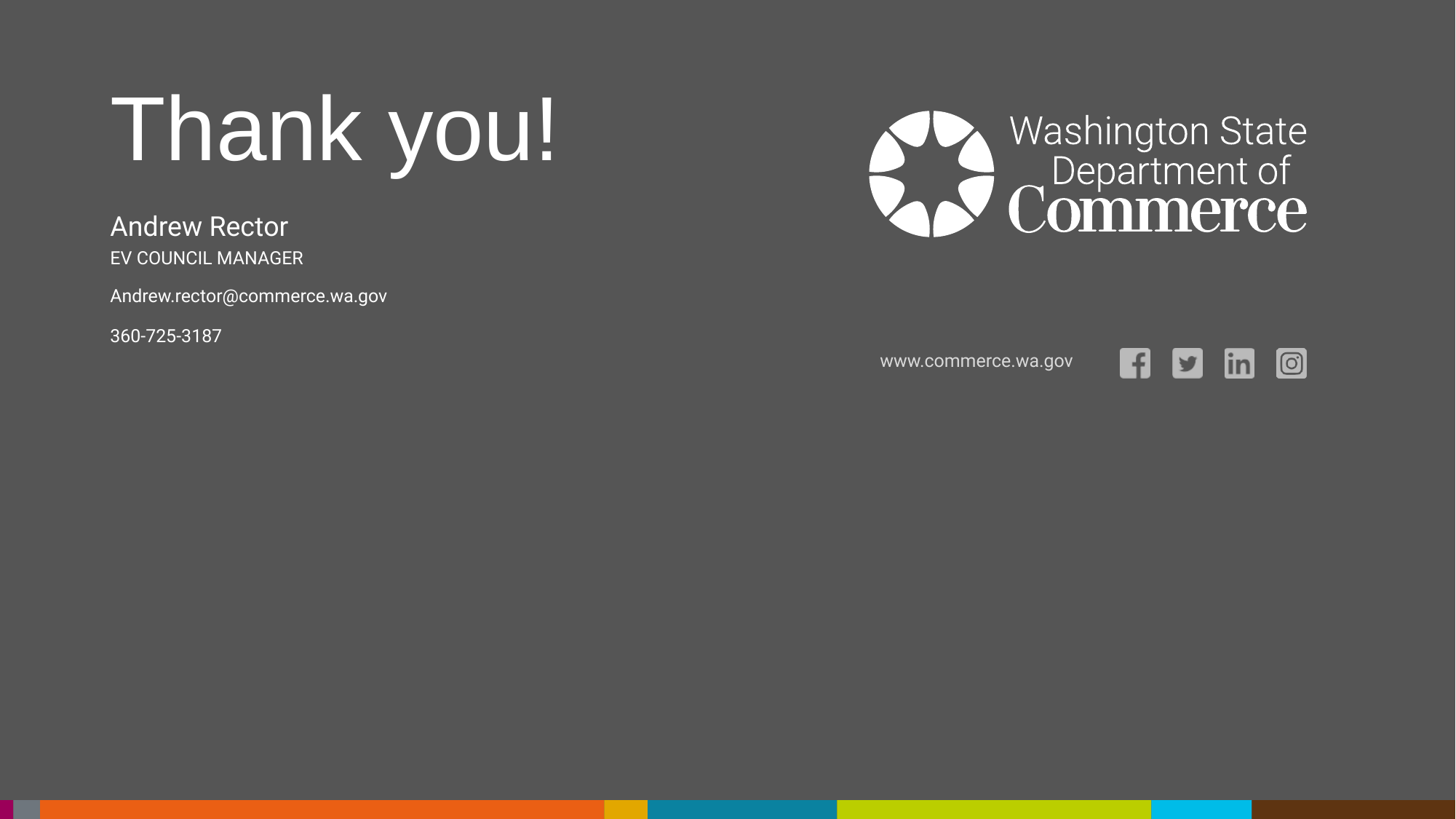

Andrew Rector
EV council manager
Andrew.rector@commerce.wa.gov
360-725-3187